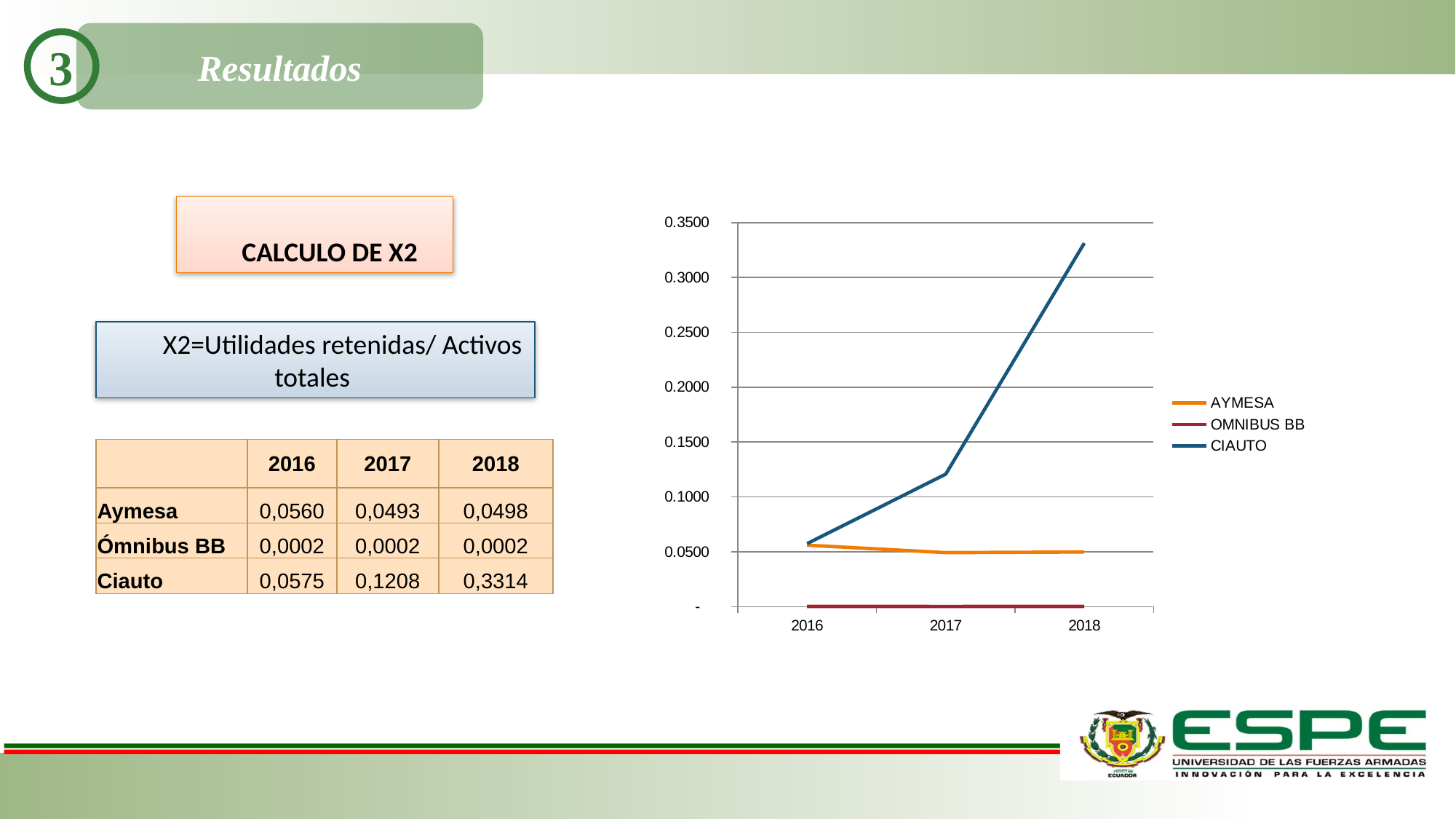

Resultados
3
CALCULO DE X2

### Chart

| Category | AYMESA | OMNIBUS BB | CIAUTO |
|---|---|---|---|
| 2016 | 0.05604496678839535 | 0.00020971285469498975 | 0.05747191522046978 |
| 2017 | 0.04928555948694735 | 0.00018419921103184276 | 0.12078220840247281 |
| 2018 | 0.049819279022652804 | 0.00019855114020615307 | 0.3313699888887923 |
X2=Utilidades retenidas/ Activos totales
|  | 2016 | 2017 | 2018 |
| --- | --- | --- | --- |
| Aymesa | 0,0560 | 0,0493 | 0,0498 |
| Ómnibus BB | 0,0002 | 0,0002 | 0,0002 |
| Ciauto | 0,0575 | 0,1208 | 0,3314 |